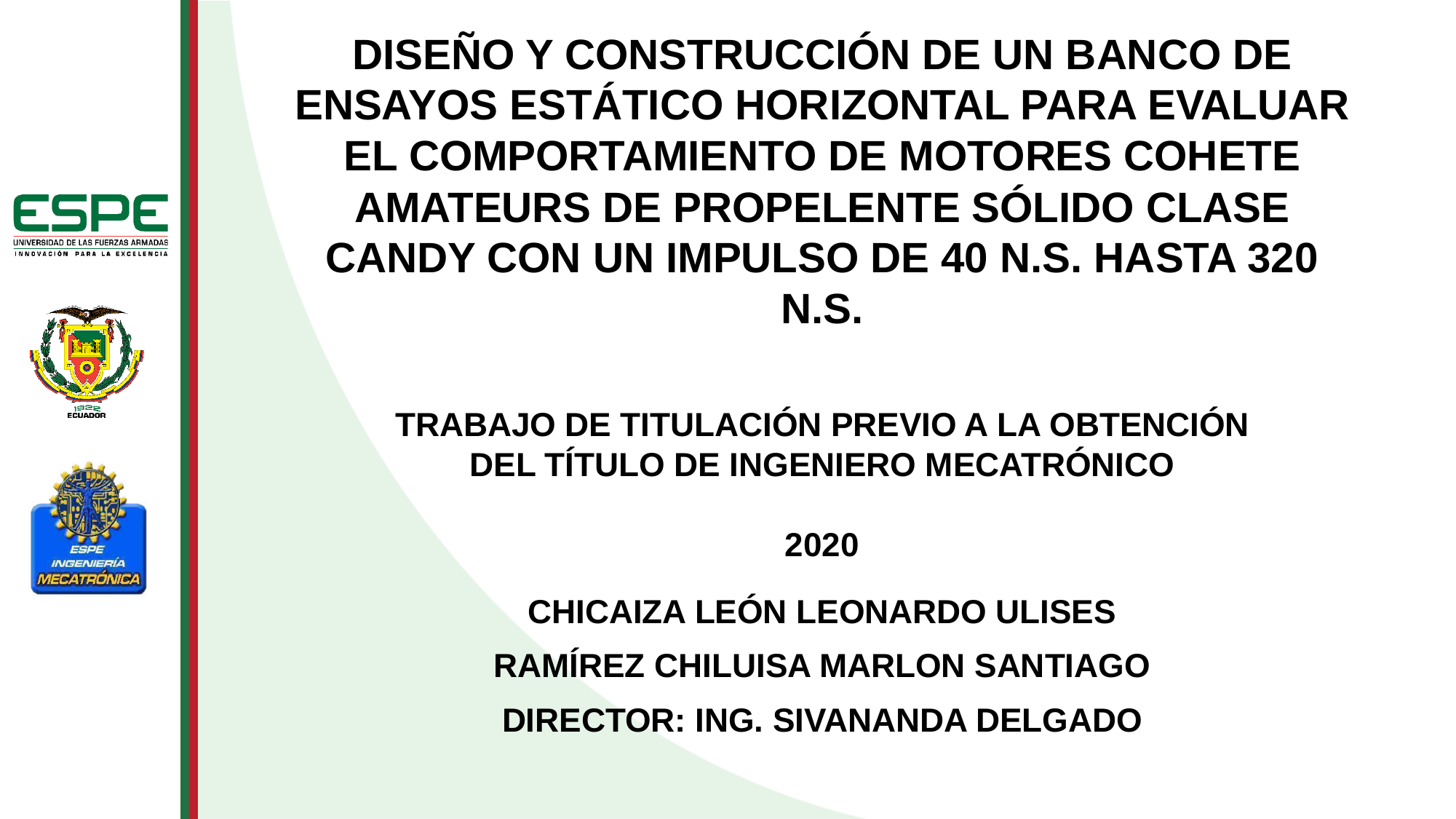

DISEÑO Y CONSTRUCCIÓN DE UN BANCO DE ENSAYOS ESTÁTICO HORIZONTAL PARA EVALUAR EL COMPORTAMIENTO DE MOTORES COHETE AMATEURS DE PROPELENTE SÓLIDO CLASE CANDY CON UN IMPULSO DE 40 N.S. HASTA 320 N.S.
TRABAJO DE TITULACIÓN PREVIO A LA OBTENCIÓN
DEL TÍTULO DE INGENIERO MECATRÓNICO
2020
CHICAIZA LEÓN LEONARDO ULISES
RAMÍREZ CHILUISA MARLON SANTIAGO
DIRECTOR: ING. SIVANANDA DELGADO